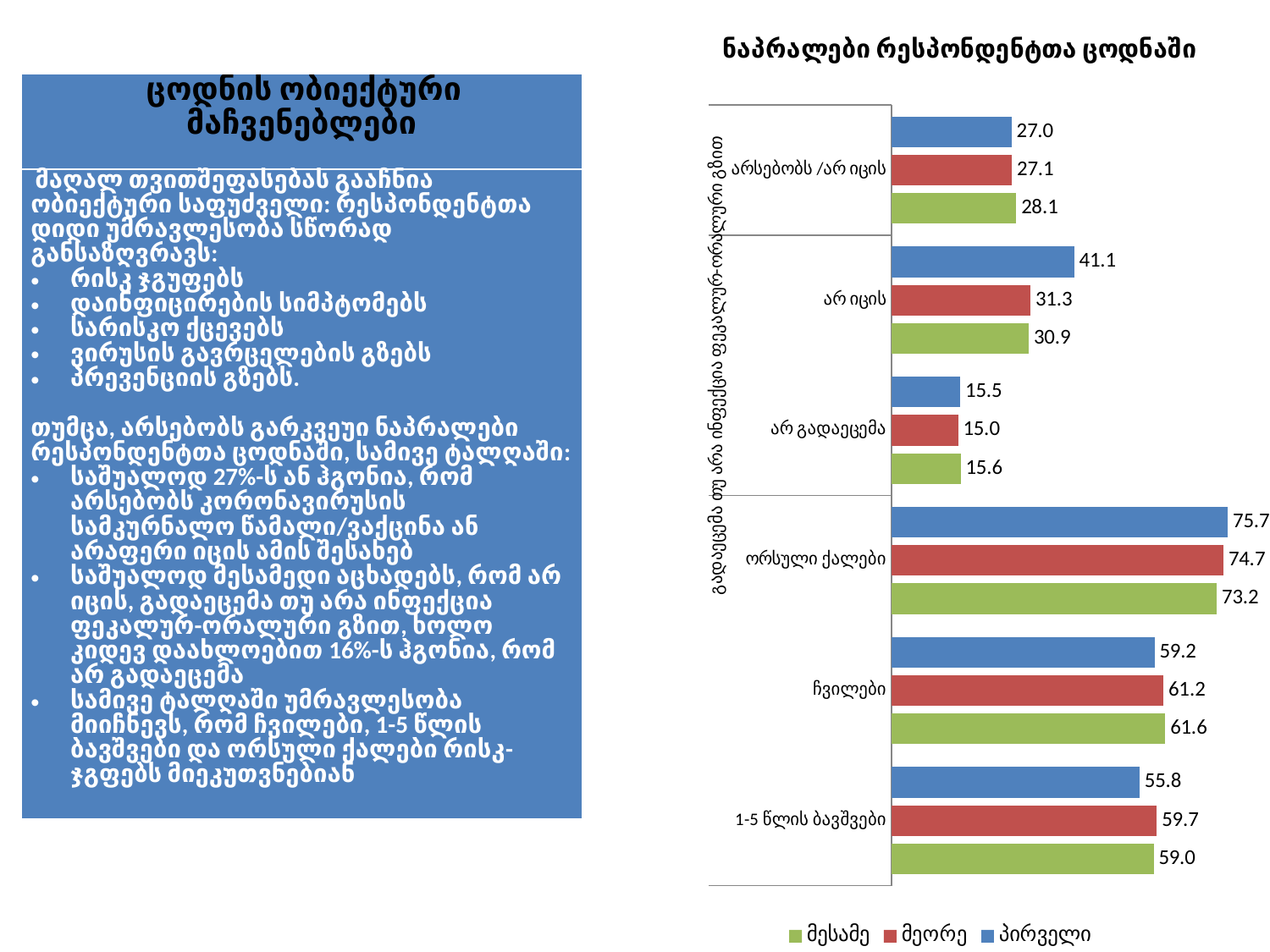

### Chart: ნაპრალები რესპონდენტთა ცოდნაში

| Category | პირველი | მეორე | მესამე |
|---|---|---|---|
| არსებობს /არ იცის | 27.0 | 27.1 | 28.1 |
| არ იცის | 41.1 | 31.3 | 30.9 |
| არ გადაეცემა | 15.5 | 15.0 | 15.6 |
| ორსული ქალები | 75.7 | 74.7 | 73.2 |
| ჩვილები | 59.2 | 61.2 | 61.6 |
| 1-5 წლის ბავშვები | 55.8 | 59.7 | 59.0 |
| ცოდნის ობიექტური მაჩვენებლები |
| --- |
| მაღალ თვითშეფასებას გააჩნია ობიექტური საფუძველი: რესპონდენტთა დიდი უმრავლესობა სწორად განსაზღვრავს: რისკ ჯგუფებს დაინფიცირების სიმპტომებს სარისკო ქცევებს ვირუსის გავრცელების გზებს პრევენციის გზებს. თუმცა, არსებობს გარკვეუი ნაპრალები რესპონდენტთა ცოდნაში, სამივე ტალღაში: საშუალოდ 27%-ს ან ჰგონია, რომ არსებობს კორონავირუსის სამკურნალო წამალი/ვაქცინა ან არაფერი იცის ამის შესახებ საშუალოდ მესამედი აცხადებს, რომ არ იცის, გადაეცემა თუ არა ინფექცია ფეკალურ-ორალური გზით, ხოლო კიდევ დაახლოებით 16%-ს ჰგონია, რომ არ გადაეცემა სამივე ტალღაში უმრავლესობა მიიჩნევს, რომ ჩვილები, 1-5 წლის ბავშვები და ორსული ქალები რისკ-ჯგფებს მიეკუთვნებიან |
| --- |